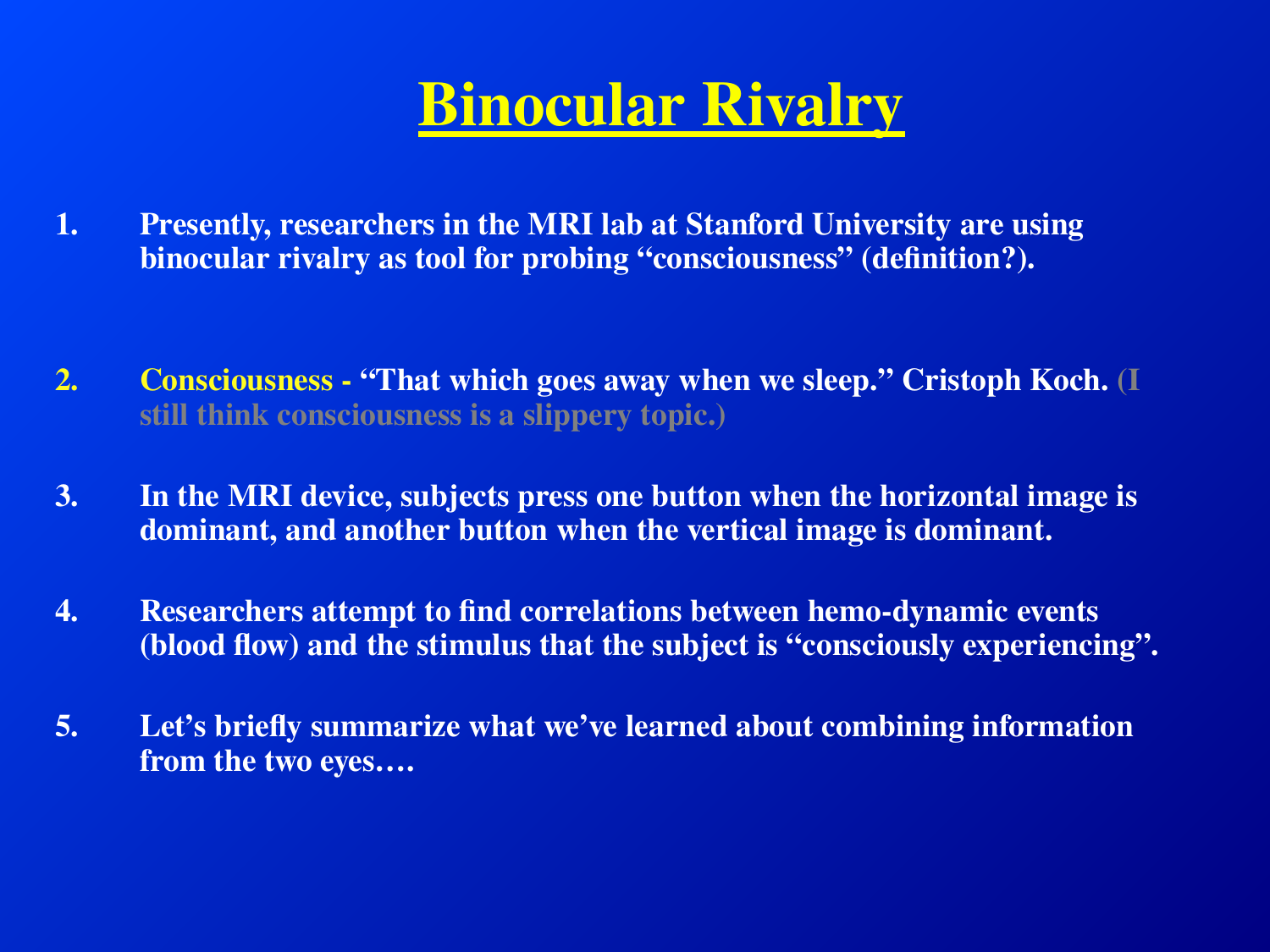

# Binocular Rivalry
Presently, researchers in the MRI lab at Stanford University are using binocular rivalry as tool for probing “consciousness” (definition?).

Consciousness - “That which goes away when we sleep.” Cristoph Koch. (I still think consciousness is a slippery topic.)

In the MRI device, subjects press one button when the horizontal image is dominant, and another button when the vertical image is dominant.

Researchers attempt to find correlations between hemo-dynamic events (blood flow) and the stimulus that the subject is “consciously experiencing”.

Let’s briefly summarize what we’ve learned about combining information from the two eyes….